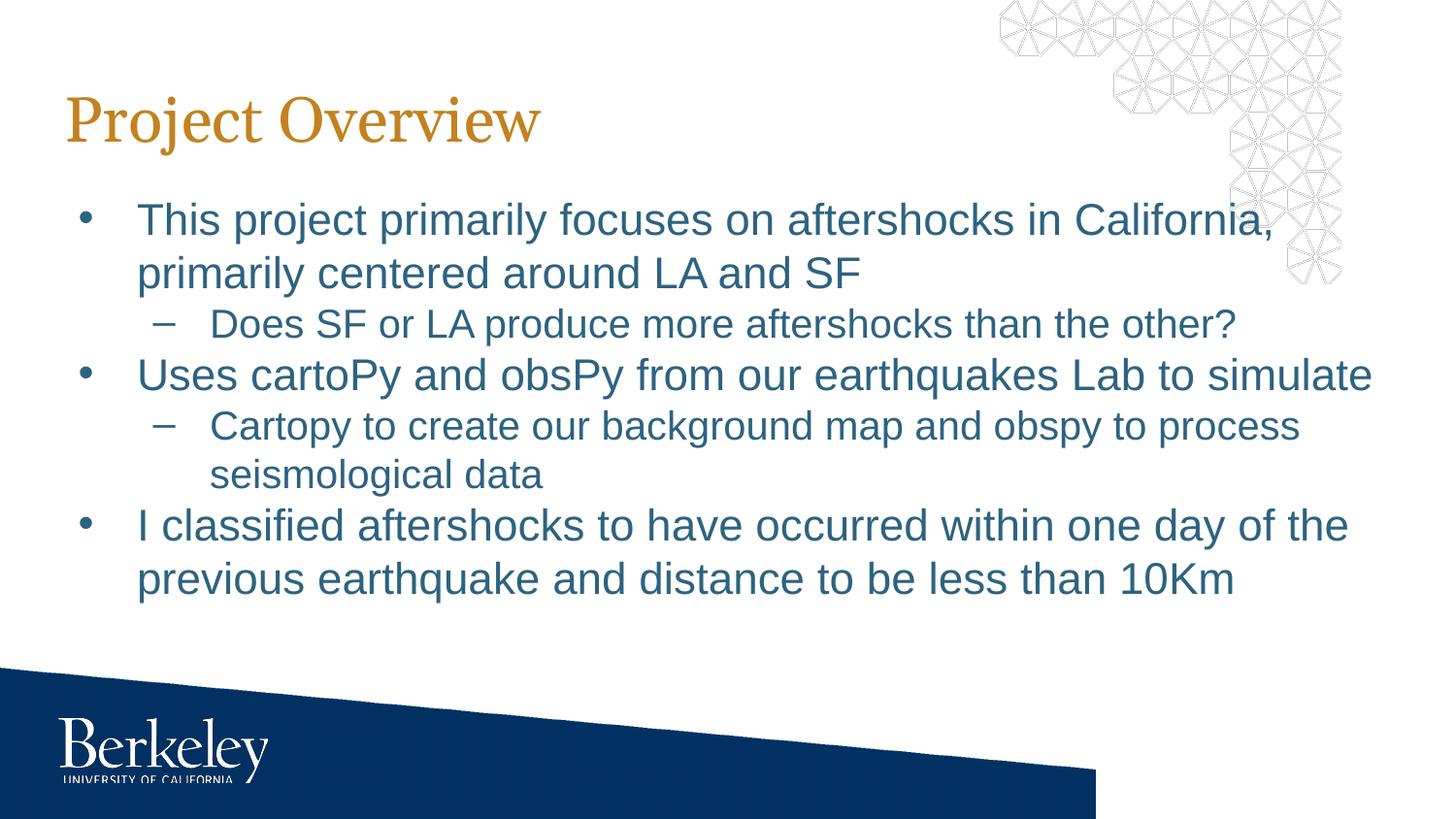

# Project Overview
This project primarily focuses on aftershocks in California, primarily centered around LA and SF
Does SF or LA produce more aftershocks than the other?
Uses cartoPy and obsPy from our earthquakes Lab to simulate
Cartopy to create our background map and obspy to process seismological data
I classified aftershocks to have occurred within one day of the previous earthquake and distance to be less than 10Km